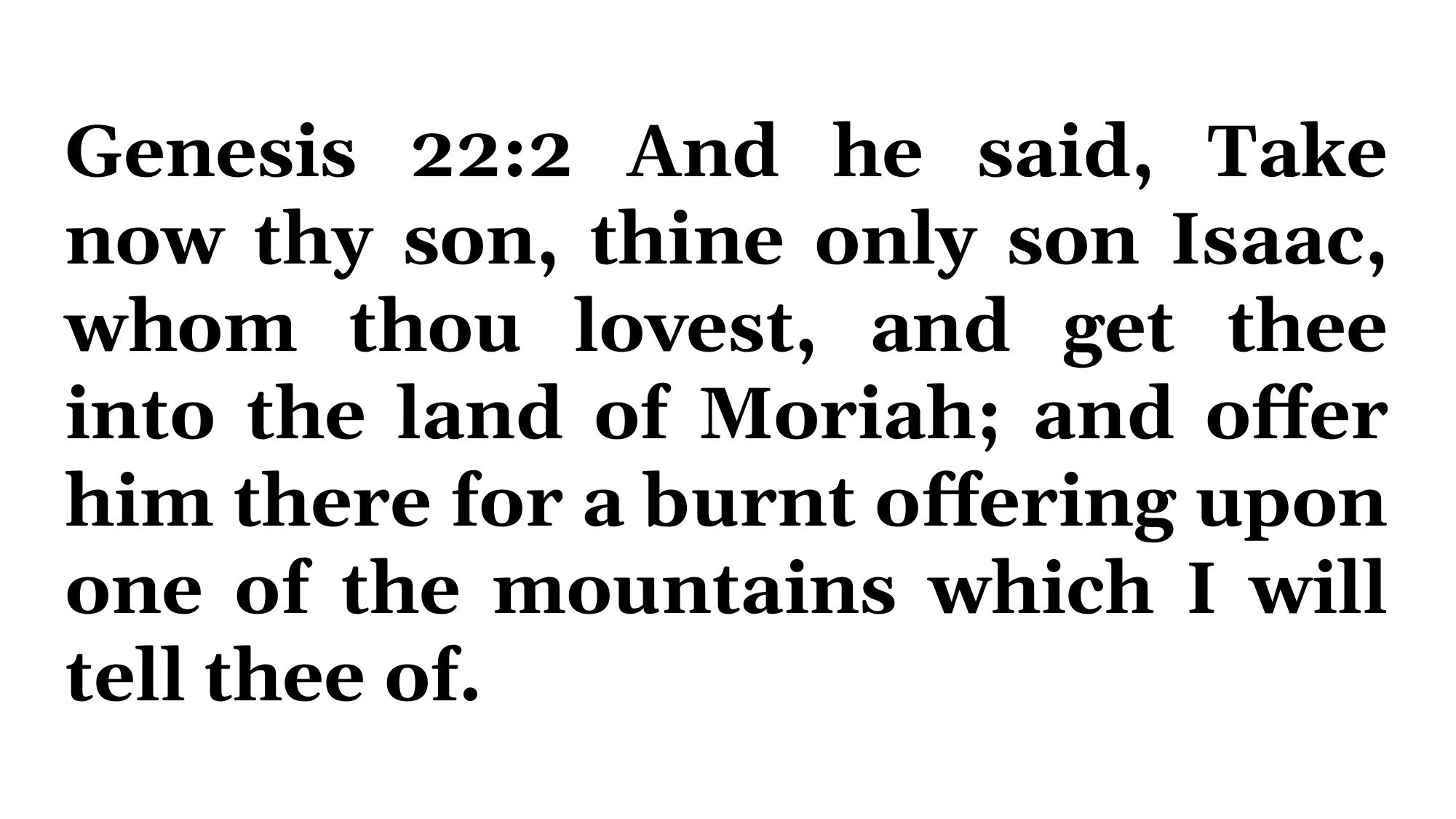

Genesis 22:2 And he said, Take now thy son, thine only son Isaac, whom thou lovest, and get thee into the land of Moriah; and offer him there for a burnt offering upon one of the mountains which I will tell thee of.